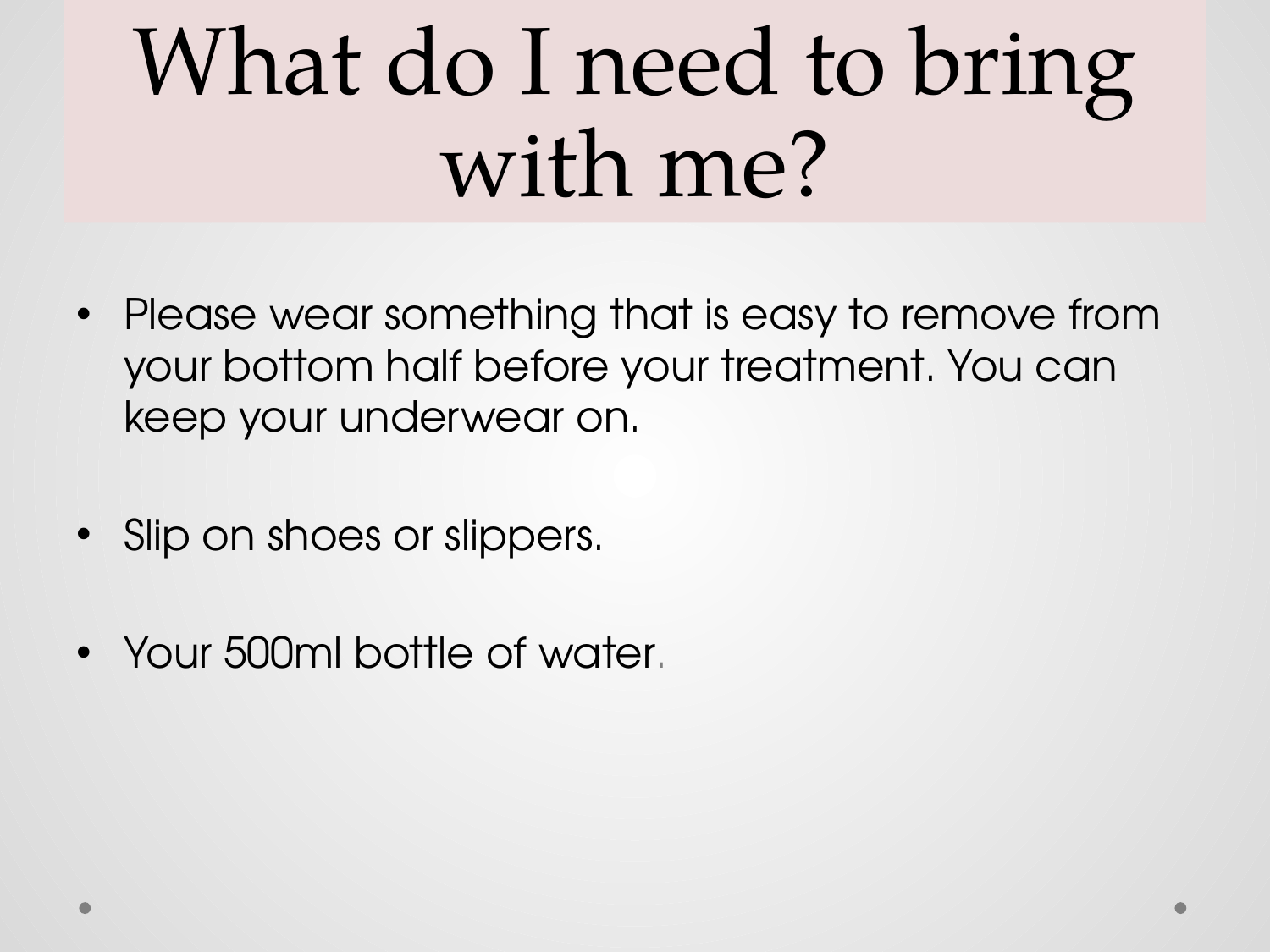

# What do I need to bring with me?

Please wear something that is easy to remove from your bottom half before your treatment. You can keep your underwear on.

Slip on shoes or slippers.

Your 500ml bottle of water.